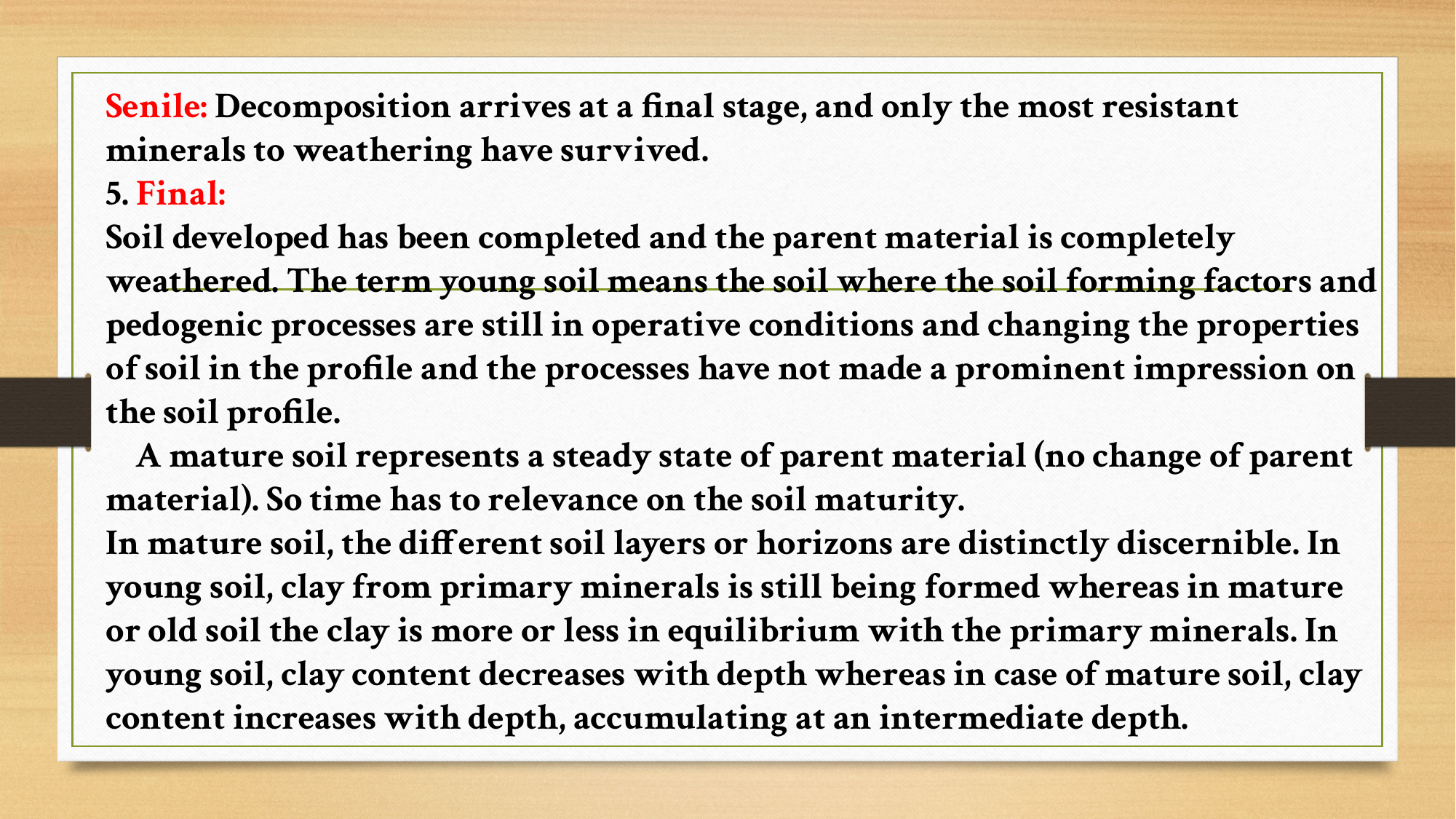

Senile: Decomposition arrives at a final stage, and only the most resistant minerals to weathering have survived.
5. Final:
Soil developed has been completed and the parent material is completely weathered. The term young soil means the soil where the soil forming factors and pedogenic processes are still in operative conditions and changing the properties of soil in the profile and the processes have not made a prominent impression on the soil profile.
    A mature soil represents a steady state of parent material (no change of parent material). So time has to relevance on the soil maturity.
In mature soil, the different soil layers or horizons are distinctly discernible. In young soil, clay from primary minerals is still being formed whereas in mature or old soil the clay is more or less in equilibrium with the primary minerals. In young soil, clay content decreases with depth whereas in case of mature soil, clay content increases with depth, accumulating at an intermediate depth.